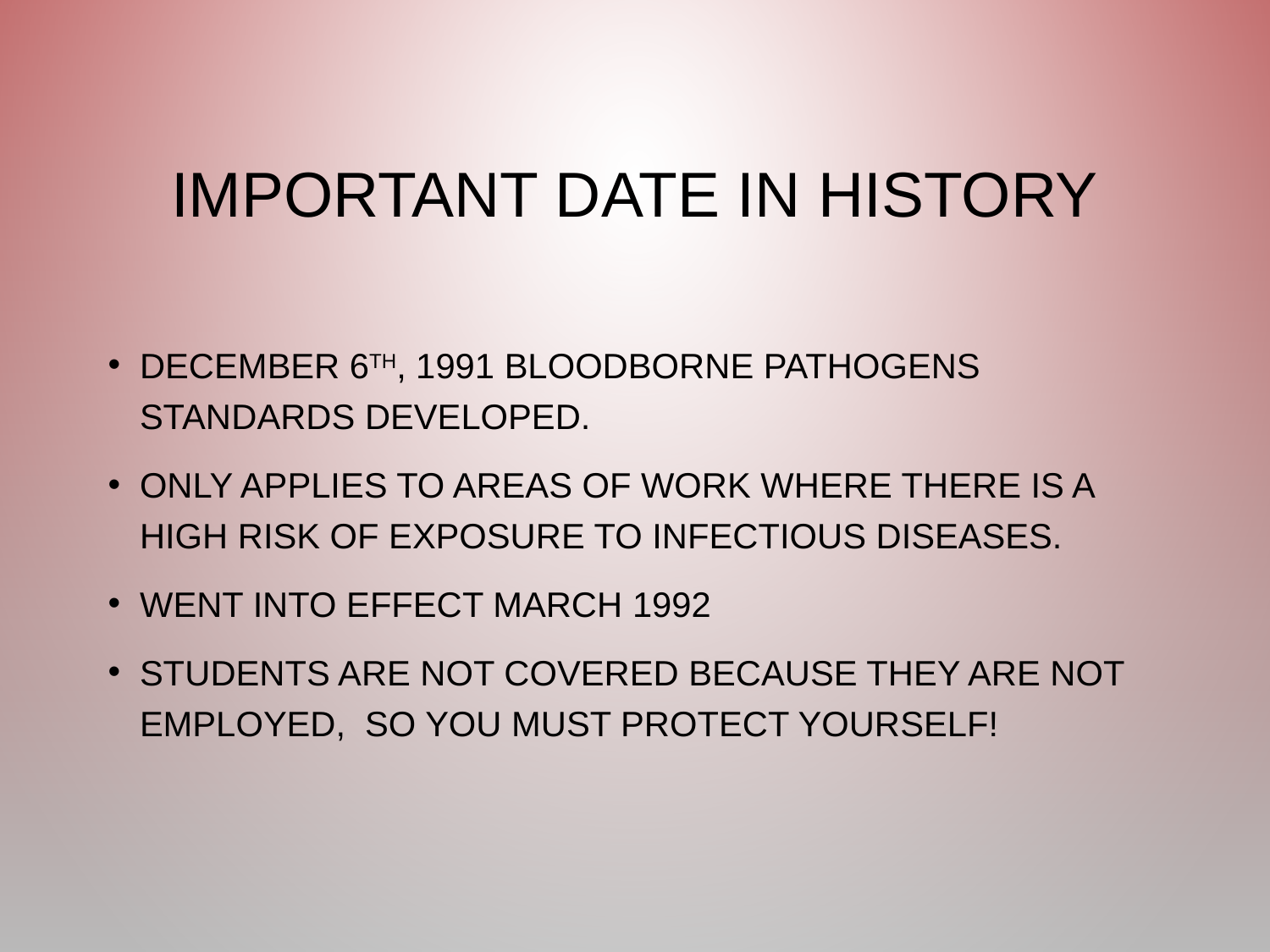

# Important Date in History
December 6th, 1991 Bloodborne Pathogens Standards developed.
Only applies to areas of work where there is a high risk of exposure to infectious diseases.
Went into effect March 1992
Students are not covered Because they are not employed,  so you MUST protect yourself!